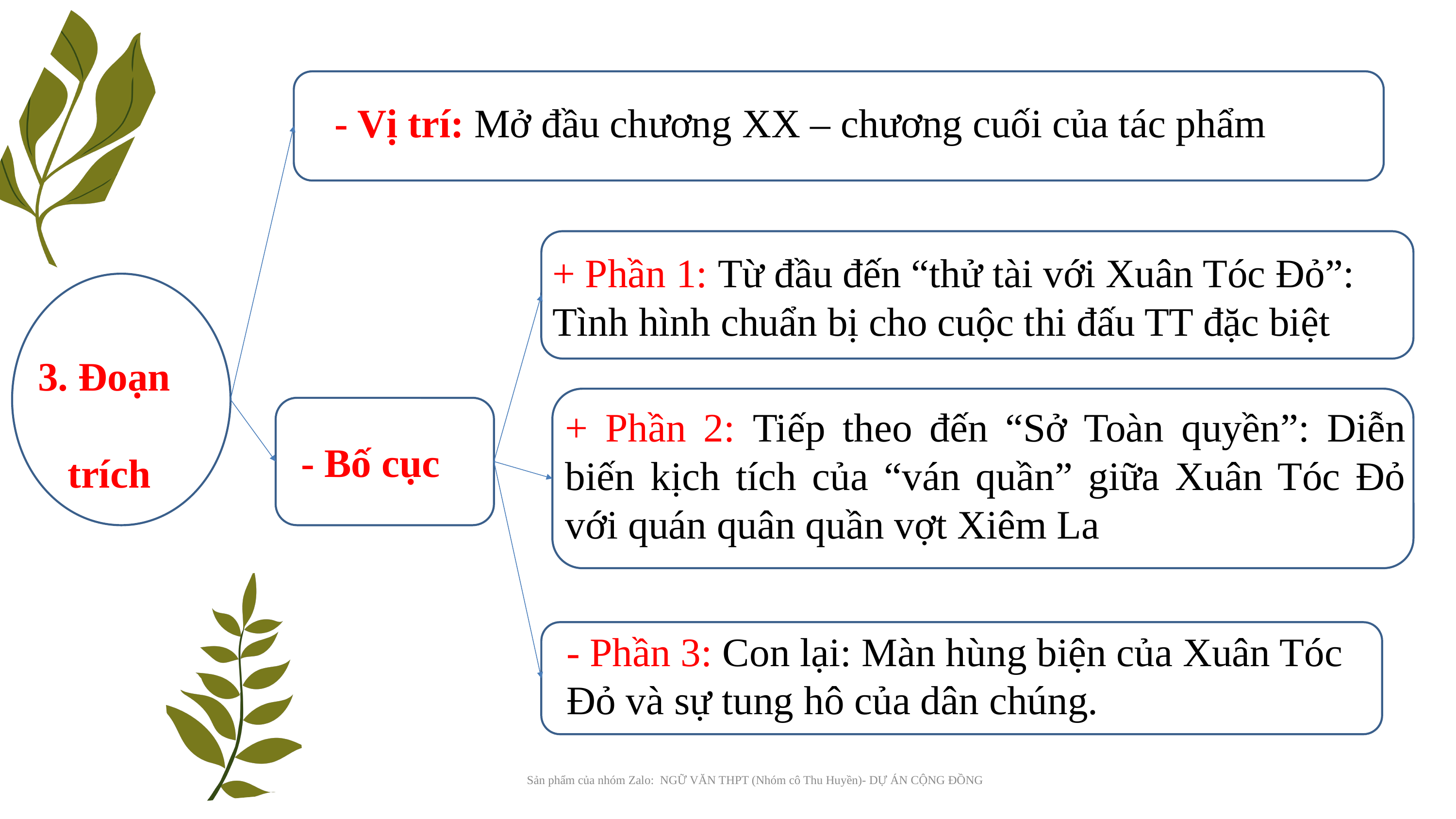

- Vị trí: Mở đầu chương XX – chương cuối của tác phẩm

+ Phần 1: Từ đầu đến “thử tài với Xuân Tóc Đỏ”: Tình hình chuẩn bị cho cuộc thi đấu TT đặc biệt

3. Đoạn        trích

+ Phần 2: Tiếp theo đến “Sở Toàn quyền”: Diễn biến kịch tích của “ván quần” giữa Xuân Tóc Đỏ với quán quân quần vợt Xiêm La
- Bố cục

- Phần 3: Con lại: Màn hùng biện của Xuân Tóc Đỏ và sự tung hô của dân chúng.
Sản phẩm của nhóm Zalo:  NGỮ VĂN THPT (Nhóm cô Thu Huyền)- DỰ ÁN CỘNG ĐỒNG